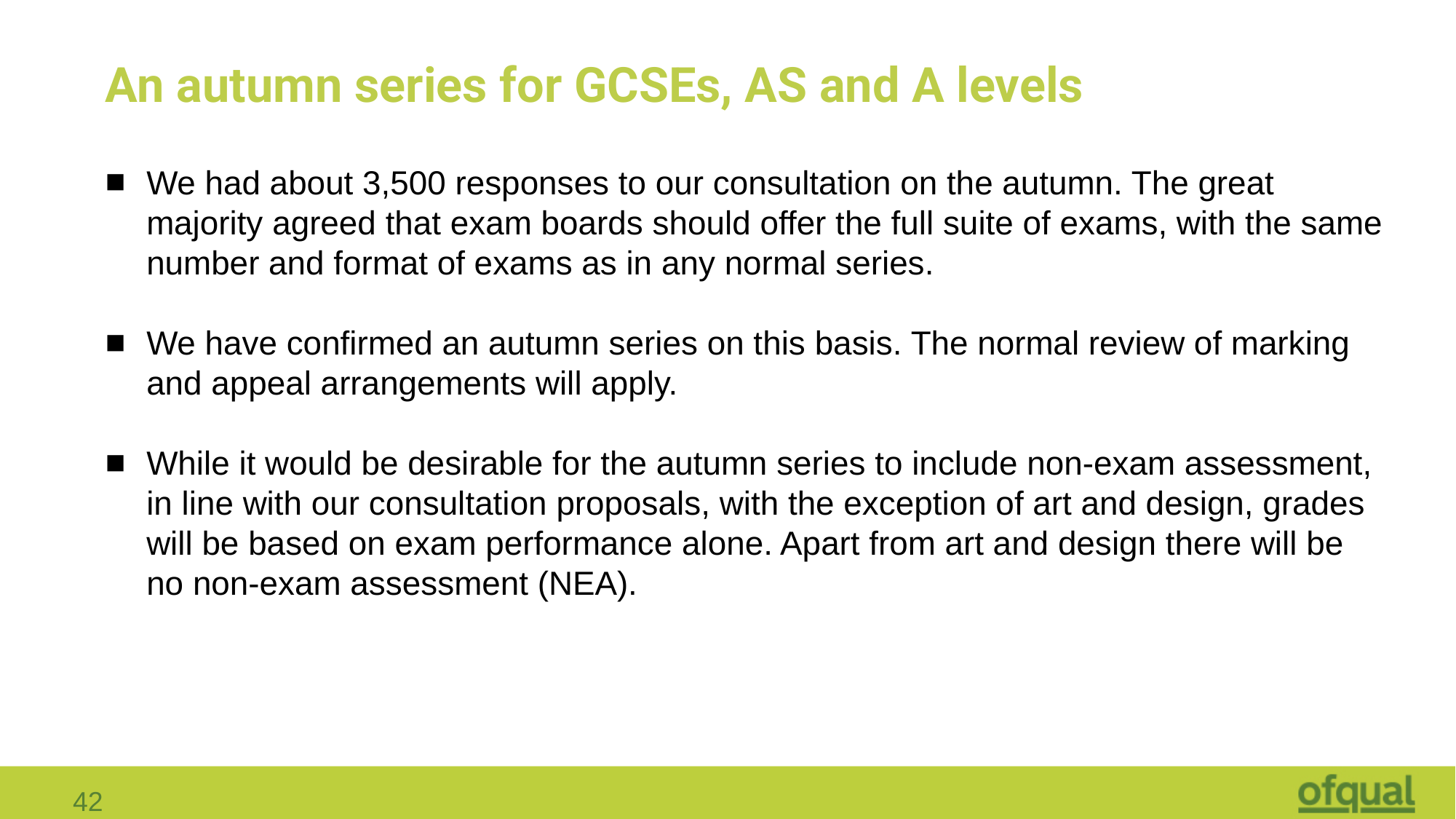

# An autumn series for GCSEs, AS and A levels
We had about 3,500 responses to our consultation on the autumn. The great majority agreed that exam boards should offer the full suite of exams, with the same number and format of exams as in any normal series.

We have confirmed an autumn series on this basis. The normal review of marking and appeal arrangements will apply.

While it would be desirable for the autumn series to include non-exam assessment, in line with our consultation proposals, with the exception of art and design, grades will be based on exam performance alone. Apart from art and design there will be  no non-exam assessment (NEA).
42